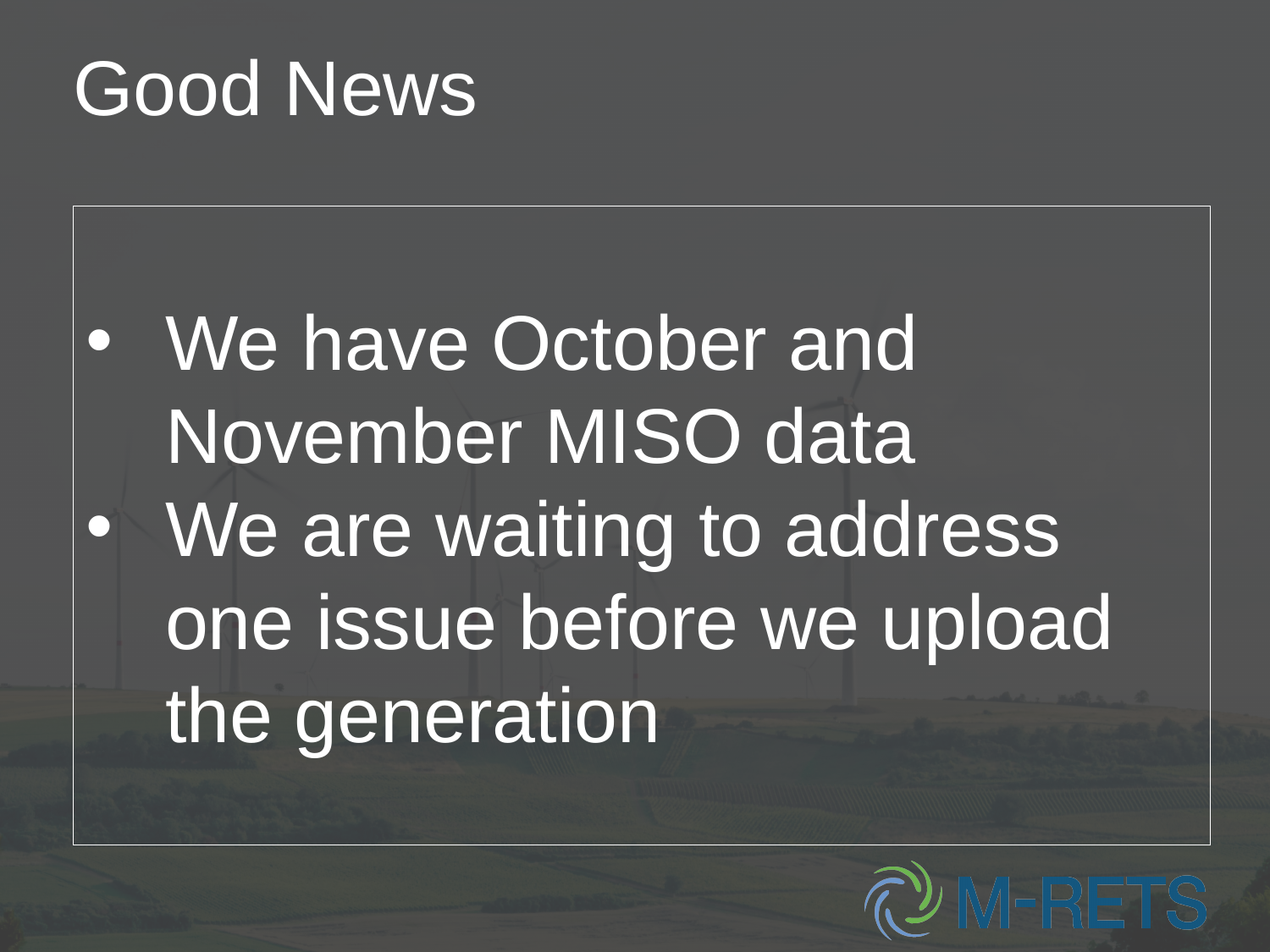

# Good News
We have October and November MISO data
We are waiting to address one issue before we upload the generation